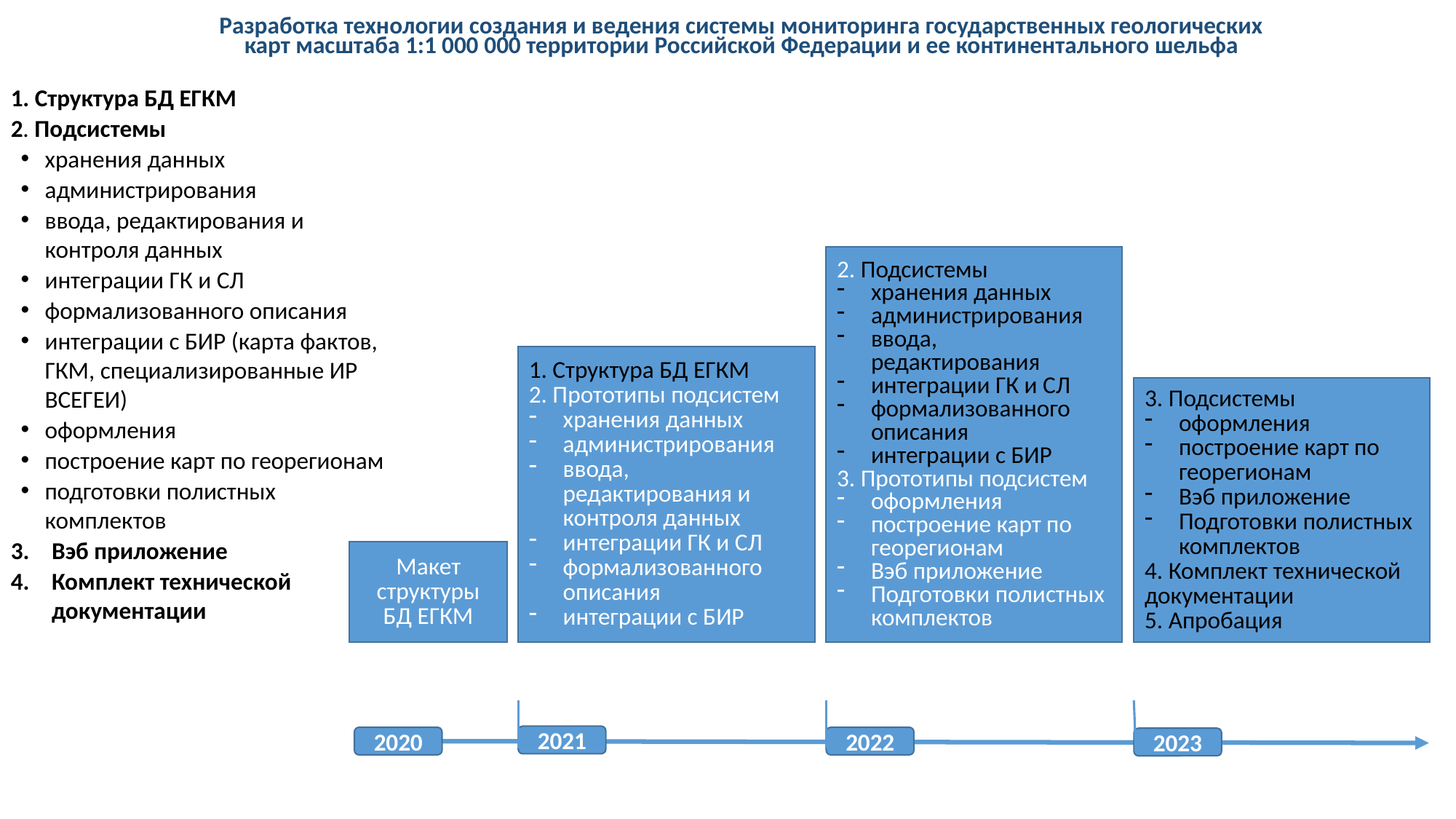

Разработка технологии создания и ведения системы мониторинга государственных геологических карт масштаба 1:1 000 000 территории Российской Федерации и ее континентального шельфа
1. Структура БД ЕГКМ
2. Подсистемы
хранения данных
администрирования
ввода, редактирования и контроля данных
интеграции ГК и СЛ
формализованного описания
интеграции с БИР (карта фактов, ГКМ, специализированные ИР ВСЕГЕИ)
оформления
построение карт по георегионам
подготовки полистных комплектов
Вэб приложение
Комплект технической документации

2. Подсистемы
хранения данных
администрирования
ввода, редактирования
интеграции ГК и СЛ
формализованного описания
интеграции с БИР
3. Прототипы подсистем
оформления
построение карт по георегионам
Вэб приложение
Подготовки полистных комплектов
1. Структура БД ЕГКМ
2. Прототипы подсистем
хранения данных
администрирования
ввода, редактирования и контроля данных
интеграции ГК и СЛ
формализованного описания
интеграции с БИР
3. Подсистемы
оформления
построение карт по георегионам
Вэб приложение
Подготовки полистных комплектов
4. Комплект технической документации
5. Апробация
Макет структуры БД ЕГКМ
2021
2020
2022
2023